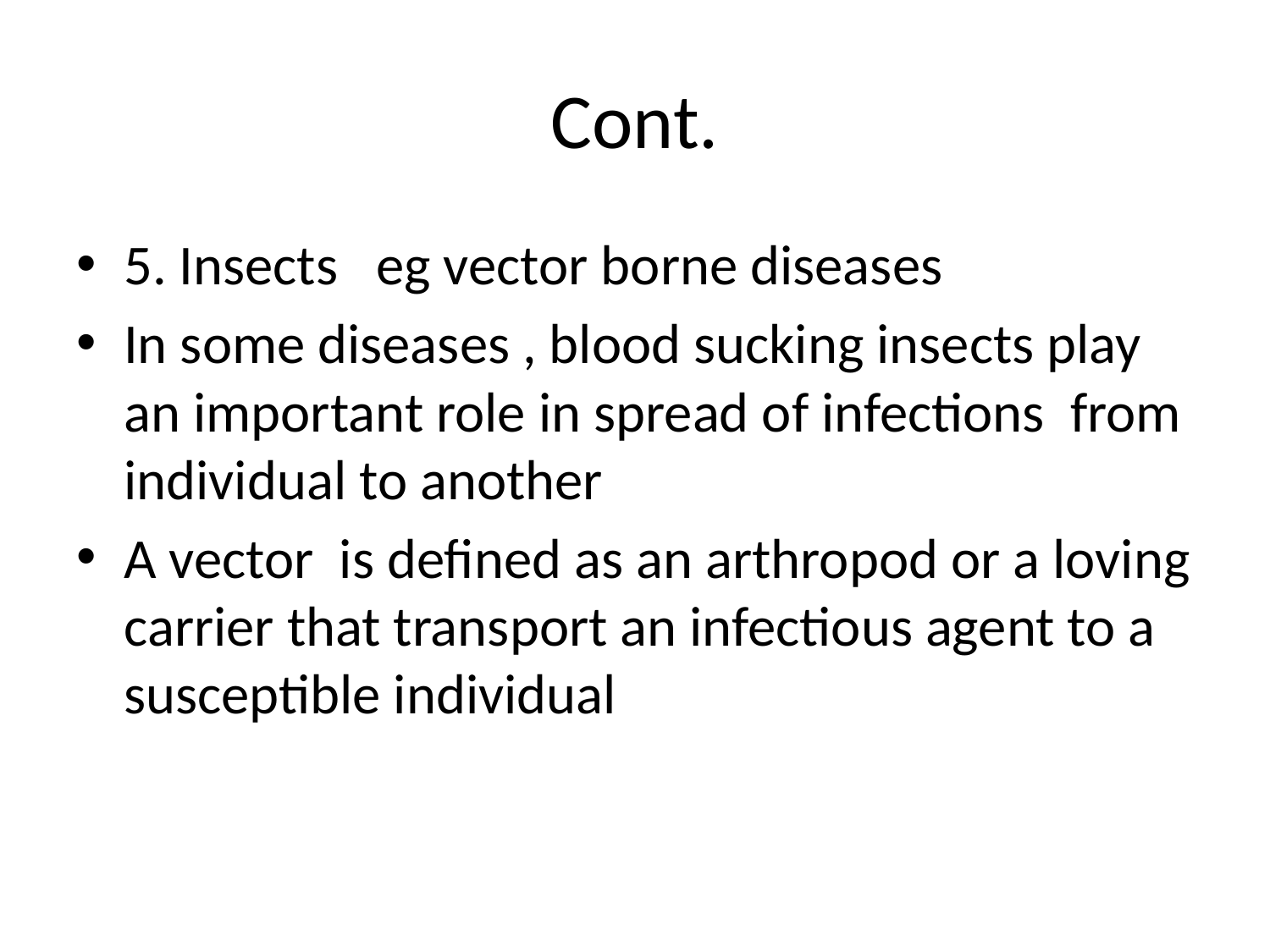

# Cont.
5. Insects   eg vector borne diseases
In some diseases , blood sucking insects play an important role in spread of infections  from individual to another
A vector  is defined as an arthropod or a loving carrier that transport an infectious agent to a susceptible individual